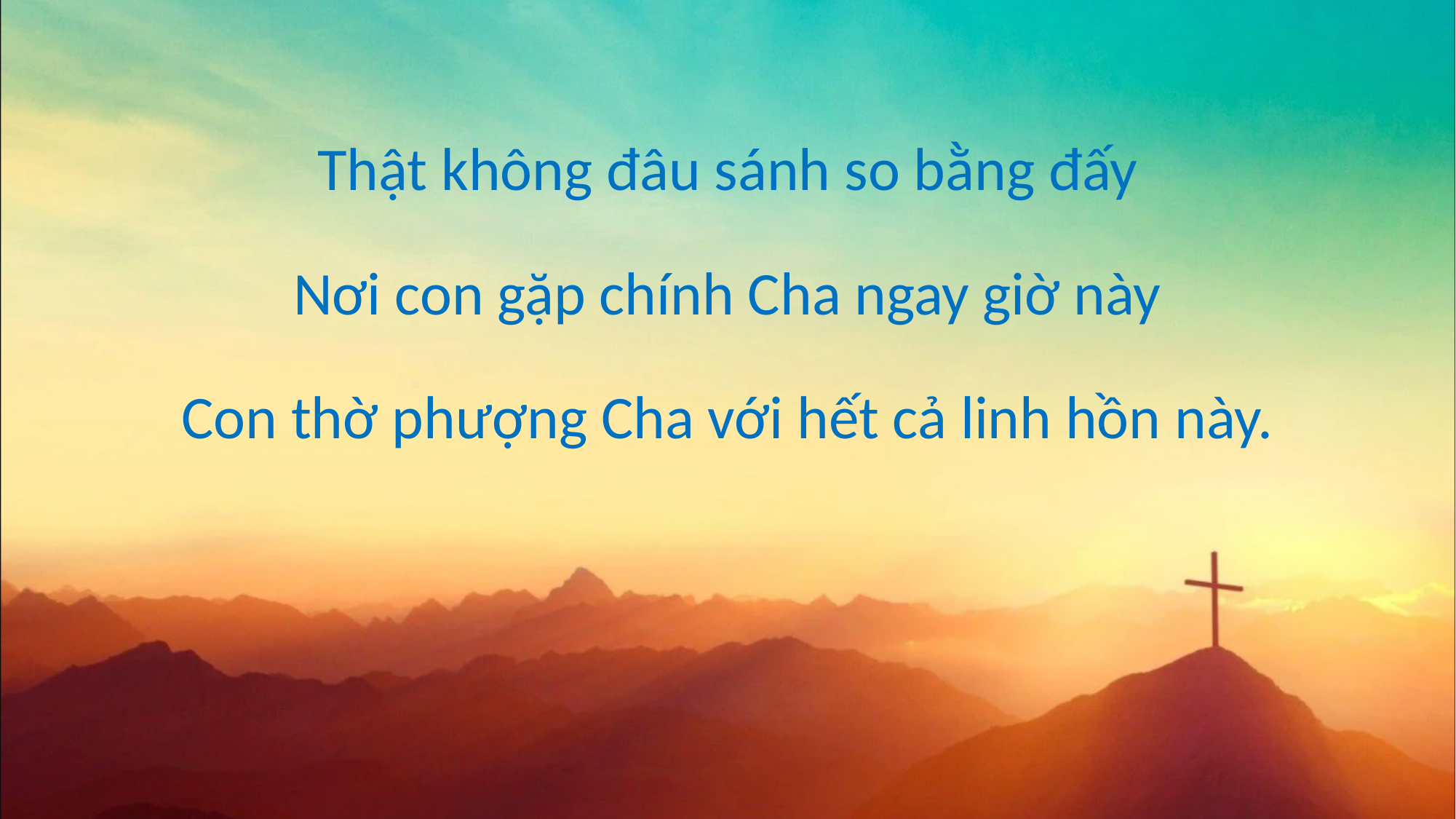

Thật không đâu sánh so bằng đấy
Nơi con gặp chính Cha ngay giờ này
Con thờ phượng Cha với hết cả linh hồn này.